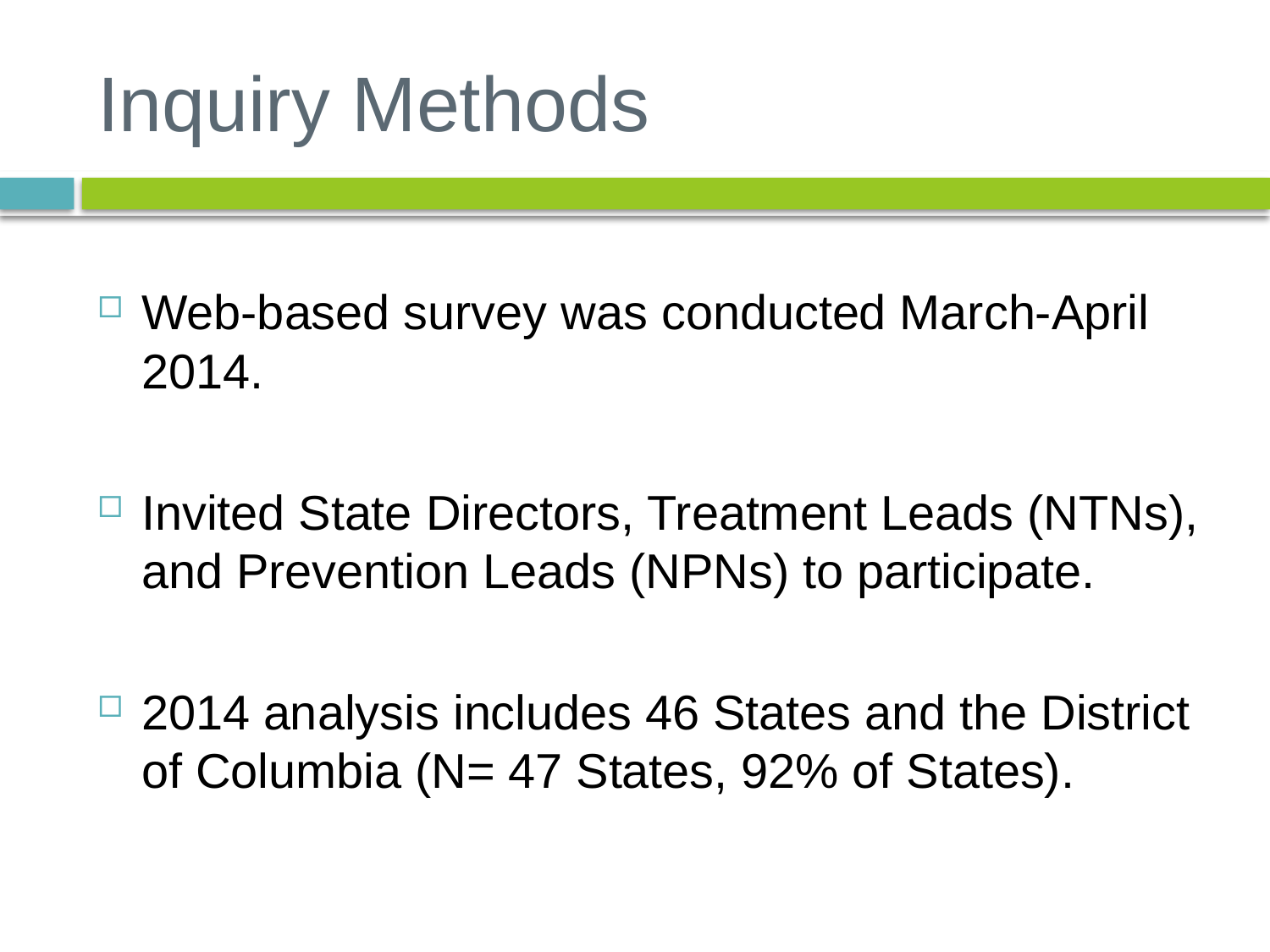

# Inquiry Methods
Web-based survey was conducted March-April 2014.

Invited State Directors, Treatment Leads (NTNs), and Prevention Leads (NPNs) to participate.

2014 analysis includes 46 States and the District of Columbia (N= 47 States, 92% of States).